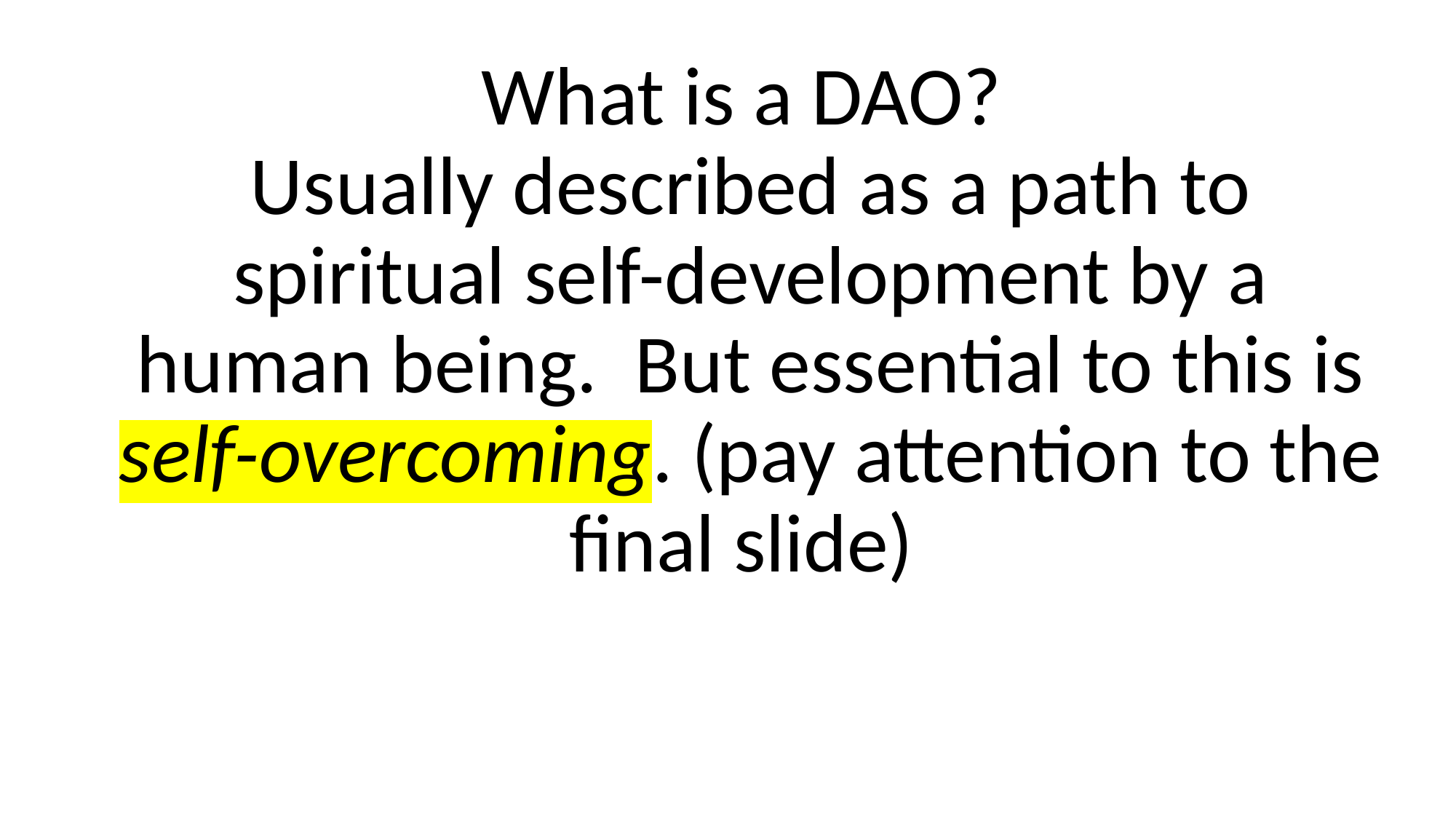

# What is a DAO? Usually described as a path to spiritual self-development by a human being.  But essential to this is self-overcoming. (pay attention to the final slide)